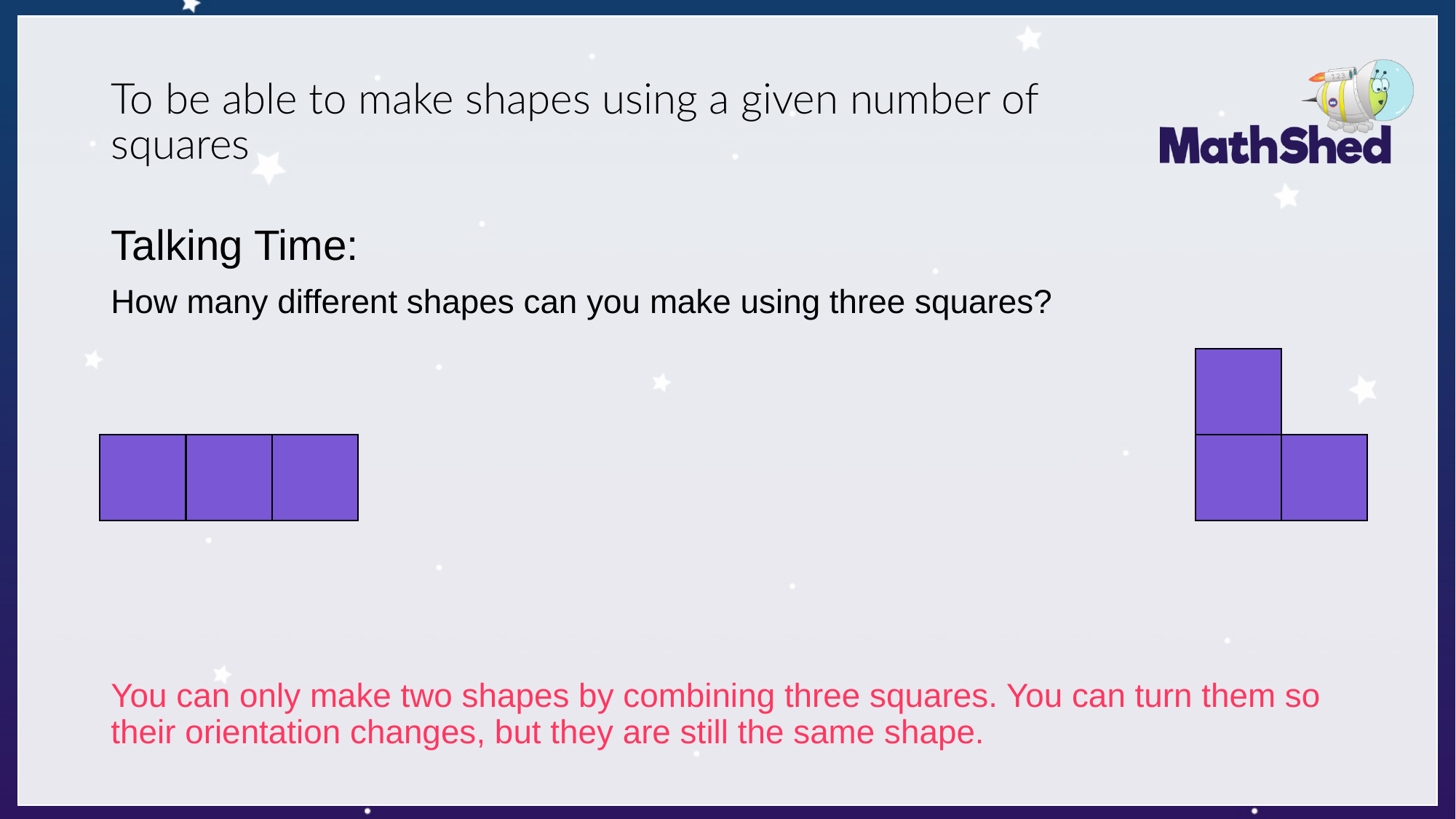

# To be able to make shapes using a given number of squares
Talking Time:
How many different shapes can you make using three squares?

You can only make two shapes by combining three squares. You can turn them so their orientation changes, but they are still the same shape.